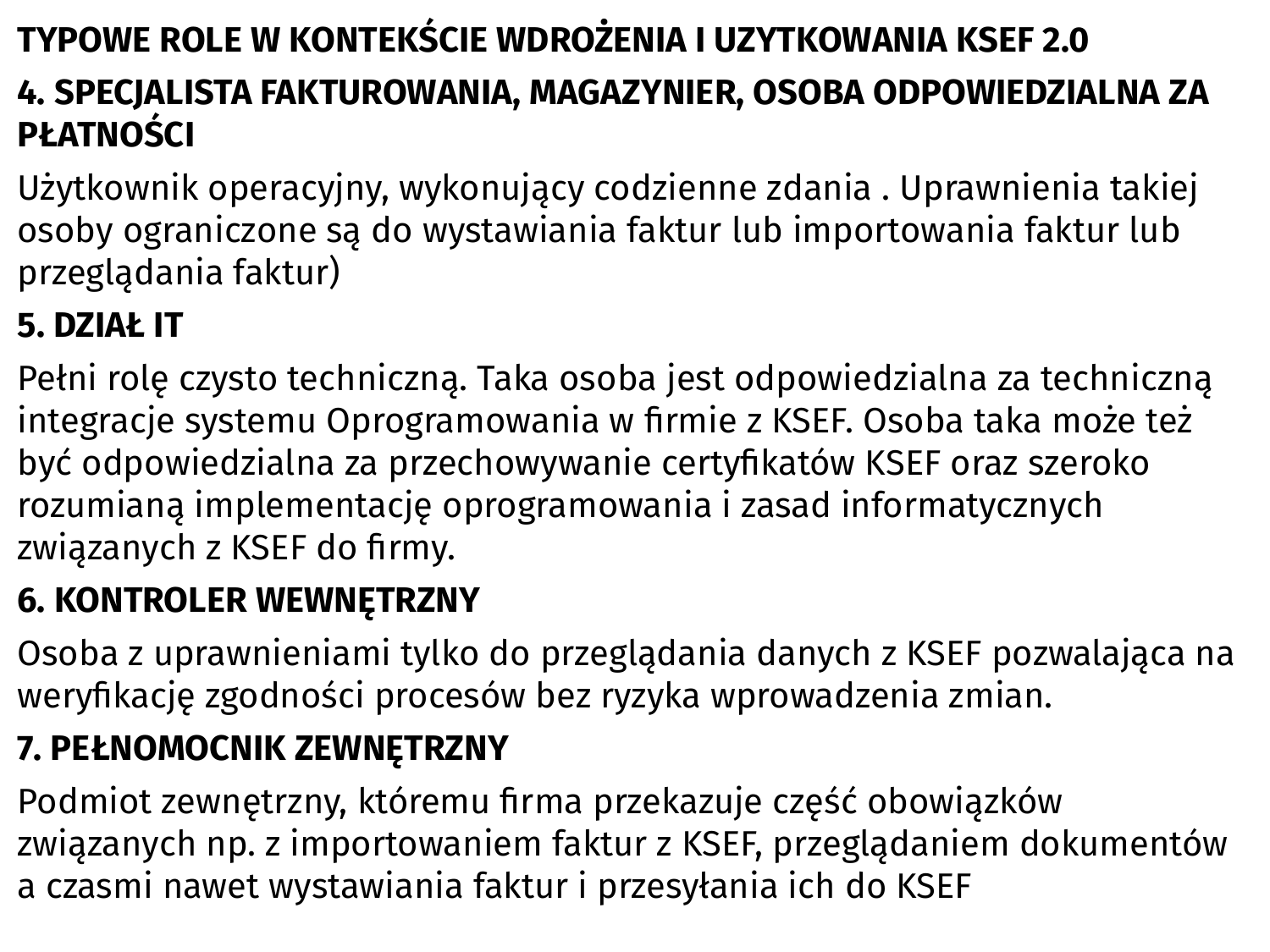

TYPOWE ROLE W KONTEKŚCIE WDROŻENIA I UZYTKOWANIA KSEF 2.0
4. SPECJALISTA FAKTUROWANIA, MAGAZYNIER, OSOBA ODPOWIEDZIALNA ZA PŁATNOŚCI
Użytkownik operacyjny, wykonujący codzienne zdania . Uprawnienia takiej osoby ograniczone są do wystawiania faktur lub importowania faktur lub przeglądania faktur)
5. DZIAŁ IT
Pełni rolę czysto techniczną. Taka osoba jest odpowiedzialna za techniczną integracje systemu Oprogramowania w firmie z KSEF. Osoba taka może też być odpowiedzialna za przechowywanie certyfikatów KSEF oraz szeroko rozumianą implementację oprogramowania i zasad informatycznych związanych z KSEF do firmy.
6. KONTROLER WEWNĘTRZNY
Osoba z uprawnieniami tylko do przeglądania danych z KSEF pozwalająca na weryfikację zgodności procesów bez ryzyka wprowadzenia zmian.
7. PEŁNOMOCNIK ZEWNĘTRZNY
Podmiot zewnętrzny, któremu firma przekazuje część obowiązków związanych np. z importowaniem faktur z KSEF, przeglądaniem dokumentów a czasmi nawet wystawiania faktur i przesyłania ich do KSEF
#
135